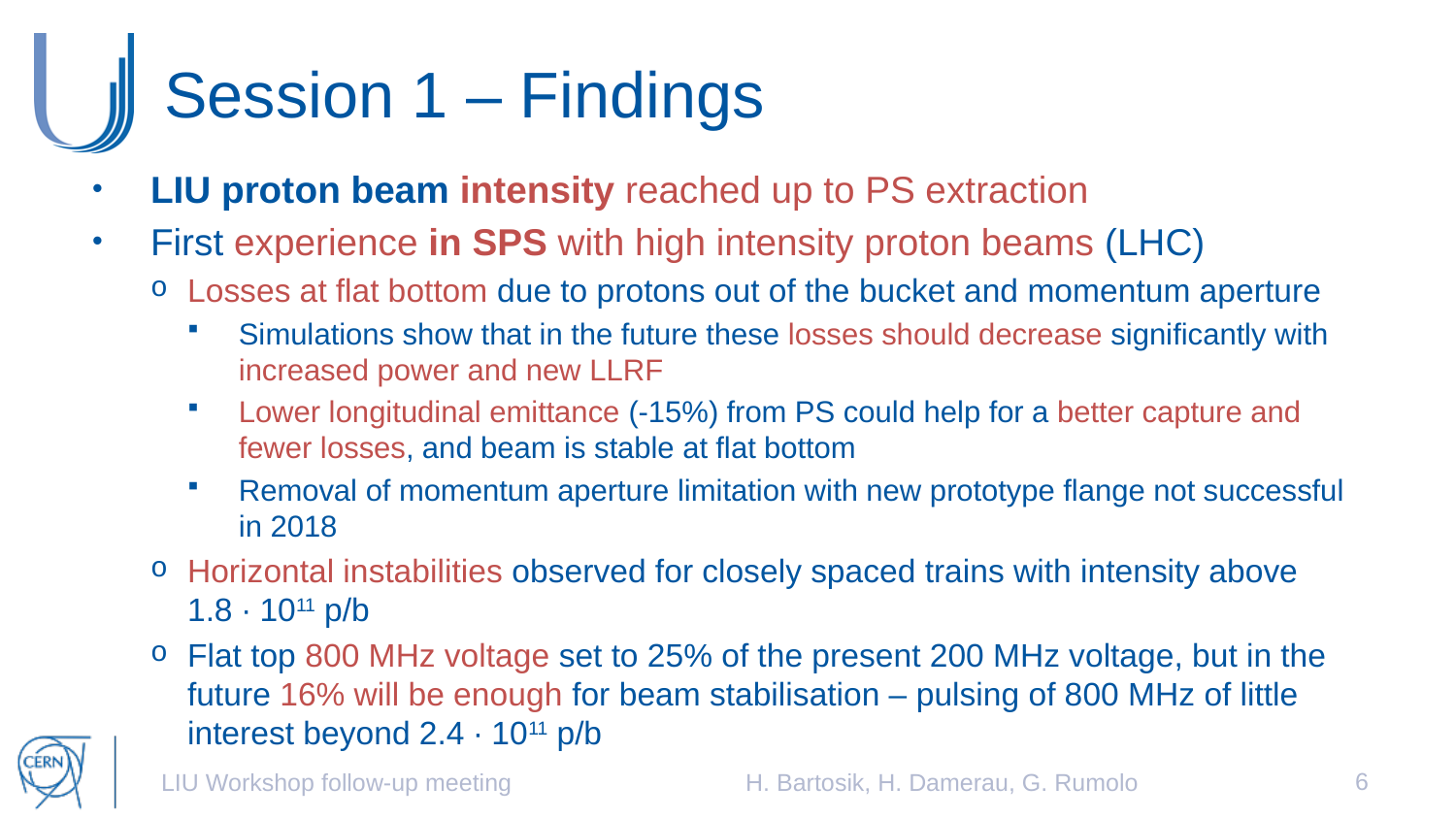

# Session 1 – Findings
LIU proton beam intensity reached up to PS extraction
First experience in SPS with high intensity proton beams (LHC)
Losses at flat bottom due to protons out of the bucket and momentum aperture
Simulations show that in the future these losses should decrease significantly with increased power and new LLRF
Lower longitudinal emittance (-15%) from PS could help for a better capture and fewer losses, and beam is stable at flat bottom
Removal of momentum aperture limitation with new prototype flange not successful in 2018
Horizontal instabilities observed for closely spaced trains with intensity above 1.8 ∙ 1011 p/b
Flat top 800 MHz voltage set to 25% of the present 200 MHz voltage, but in the future 16% will be enough for beam stabilisation – pulsing of 800 MHz of little interest beyond 2.4 ∙ 1011 p/b

6
LIU Workshop follow-up meeting
H. Bartosik, H. Damerau, G. Rumolo